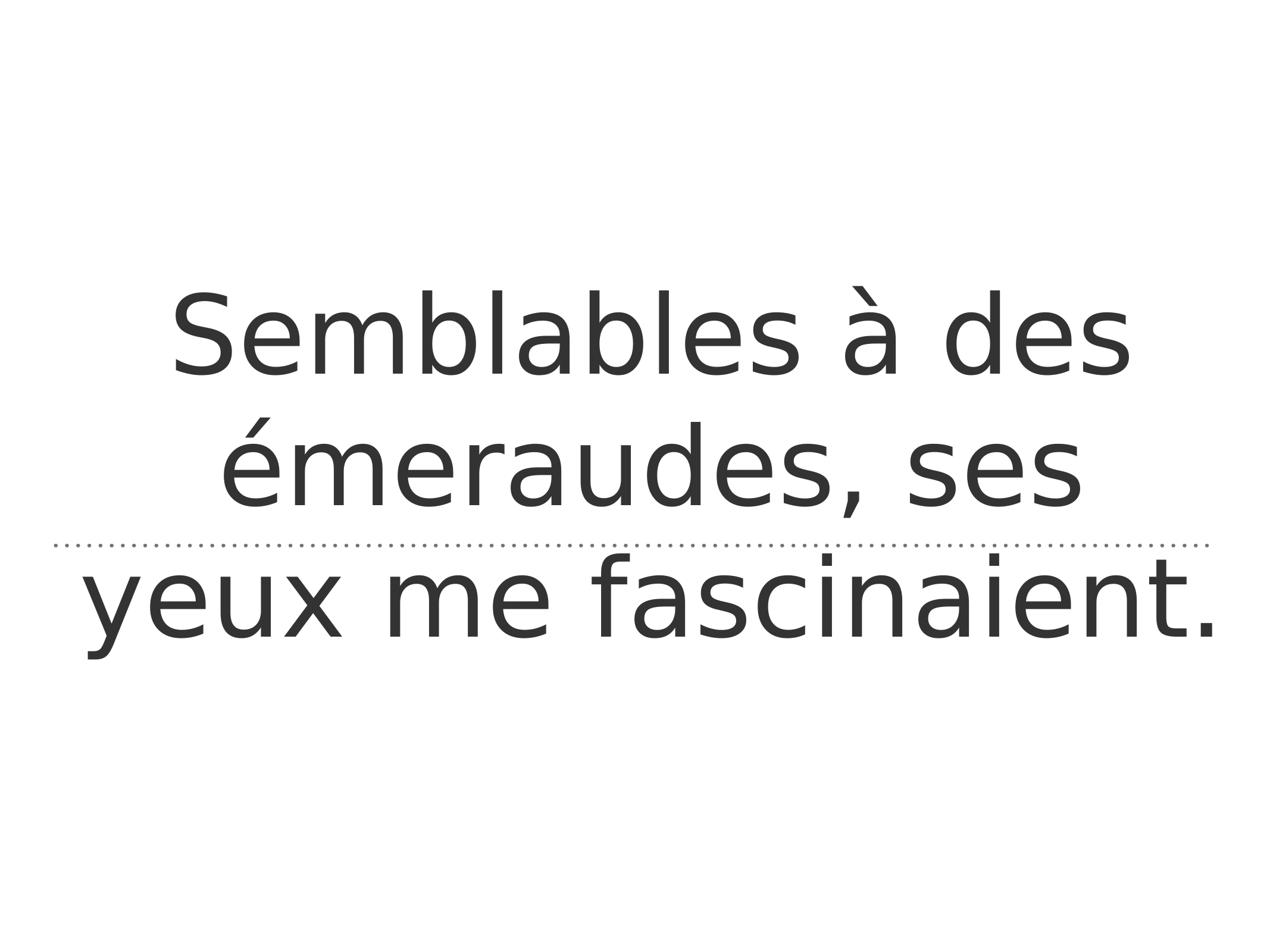

# Semblables à des émeraudes, ses yeux me fascinaient.